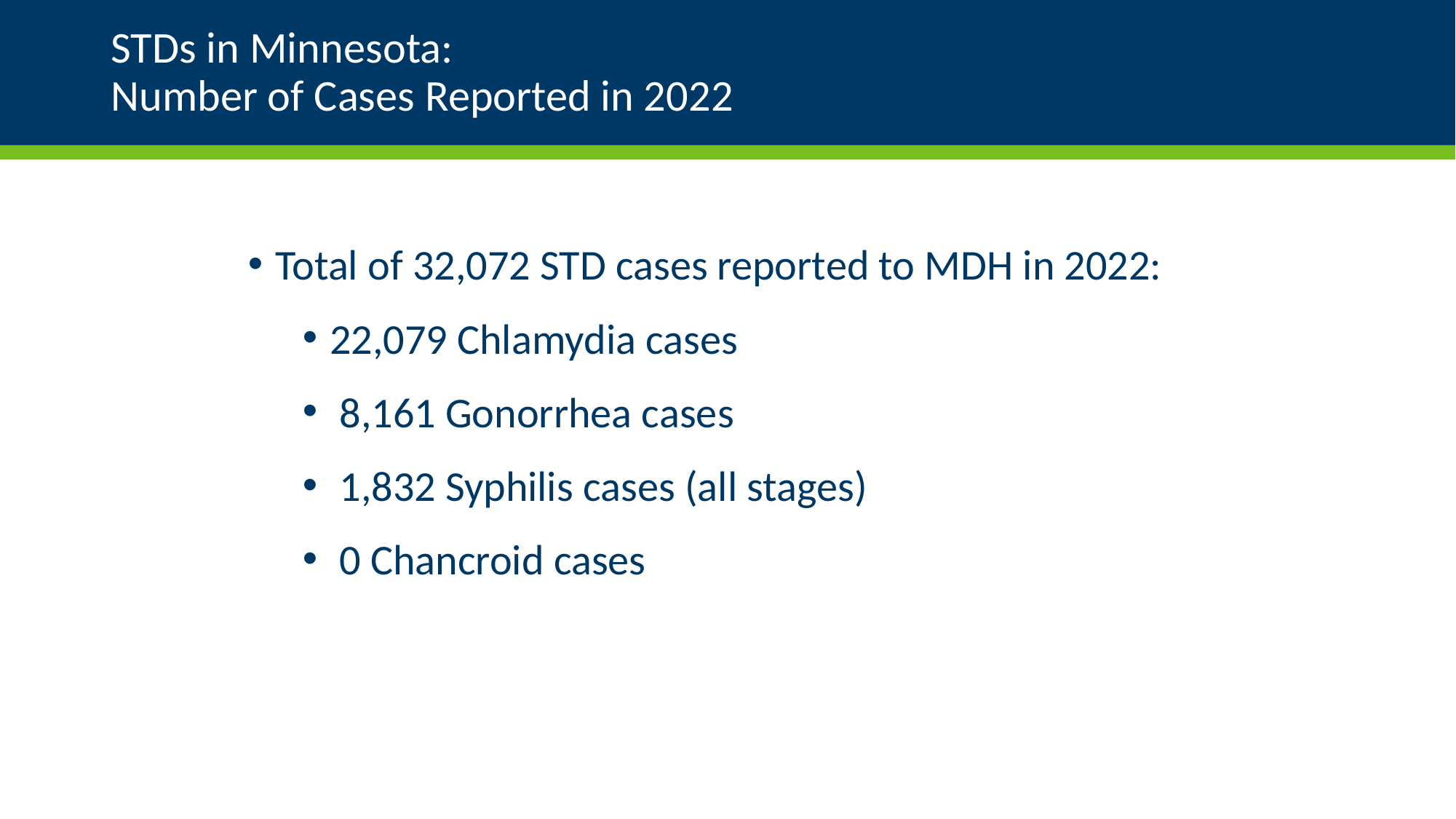

# STDs in Minnesota: Number of Cases Reported in 2022
Total of 32,072 STD cases reported to MDH in 2022:
22,079 Chlamydia cases
 8,161 Gonorrhea cases
 1,832 Syphilis cases (all stages)
 0 Chancroid cases